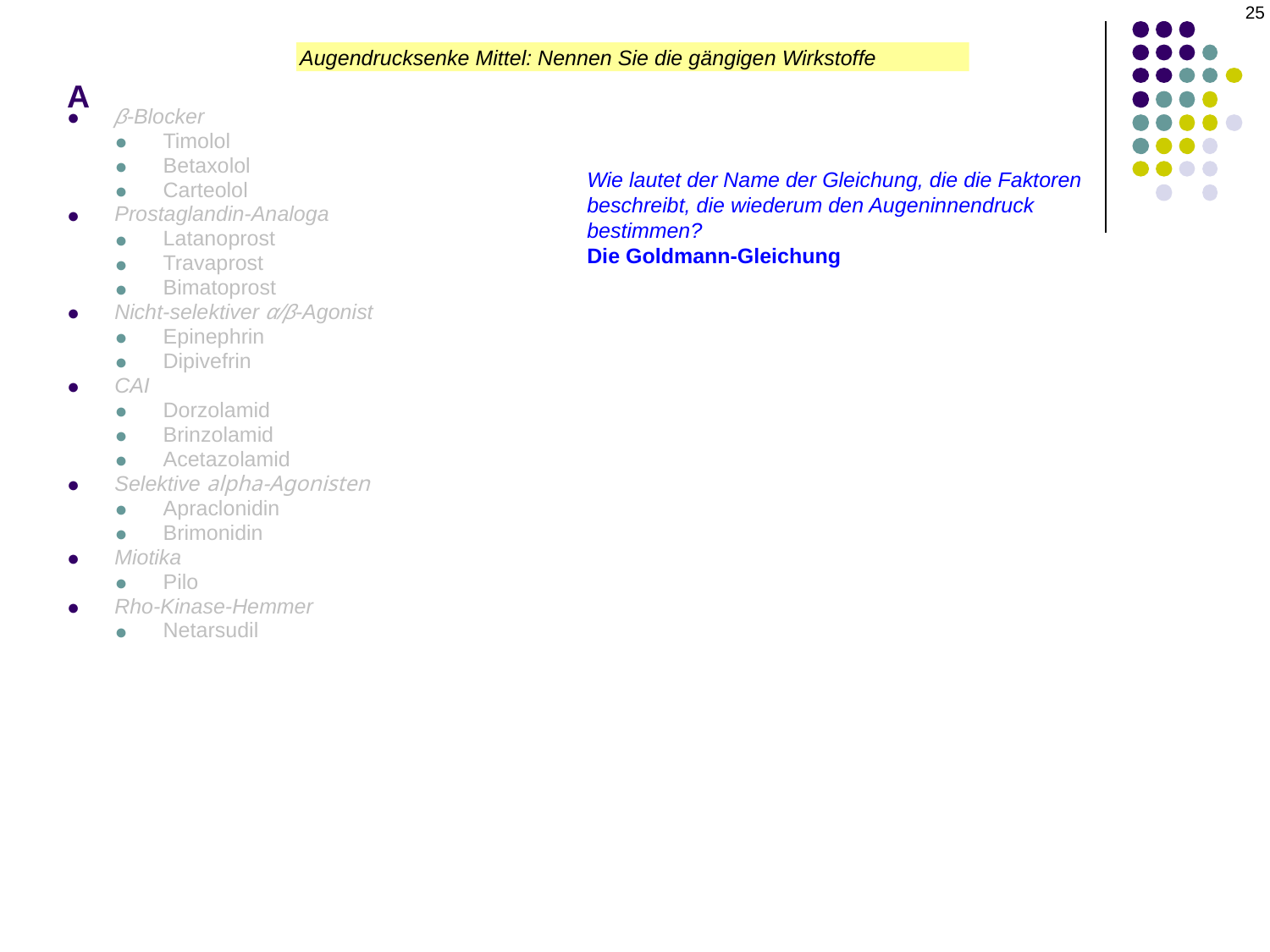

25
# A
Augendrucksenke Mittel: Nennen Sie die gängigen Wirkstoffe
β-Blocker
Timolol
Betaxolol
Carteolol
Prostaglandin-Analoga
Latanoprost
Travaprost
Bimatoprost
Nicht-selektiver α/β-Agonist
Epinephrin
Dipivefrin
CAI
Dorzolamid
Brinzolamid
Acetazolamid
Selektive alpha-Agonisten
Apraclonidin
Brimonidin
Miotika
Pilo
Rho-Kinase-Hemmer
Netarsudil
Wie lautet der Name der Gleichung, die die Faktoren beschreibt, die wiederum den Augeninnendruck bestimmen?
Die Goldmann-Gleichung